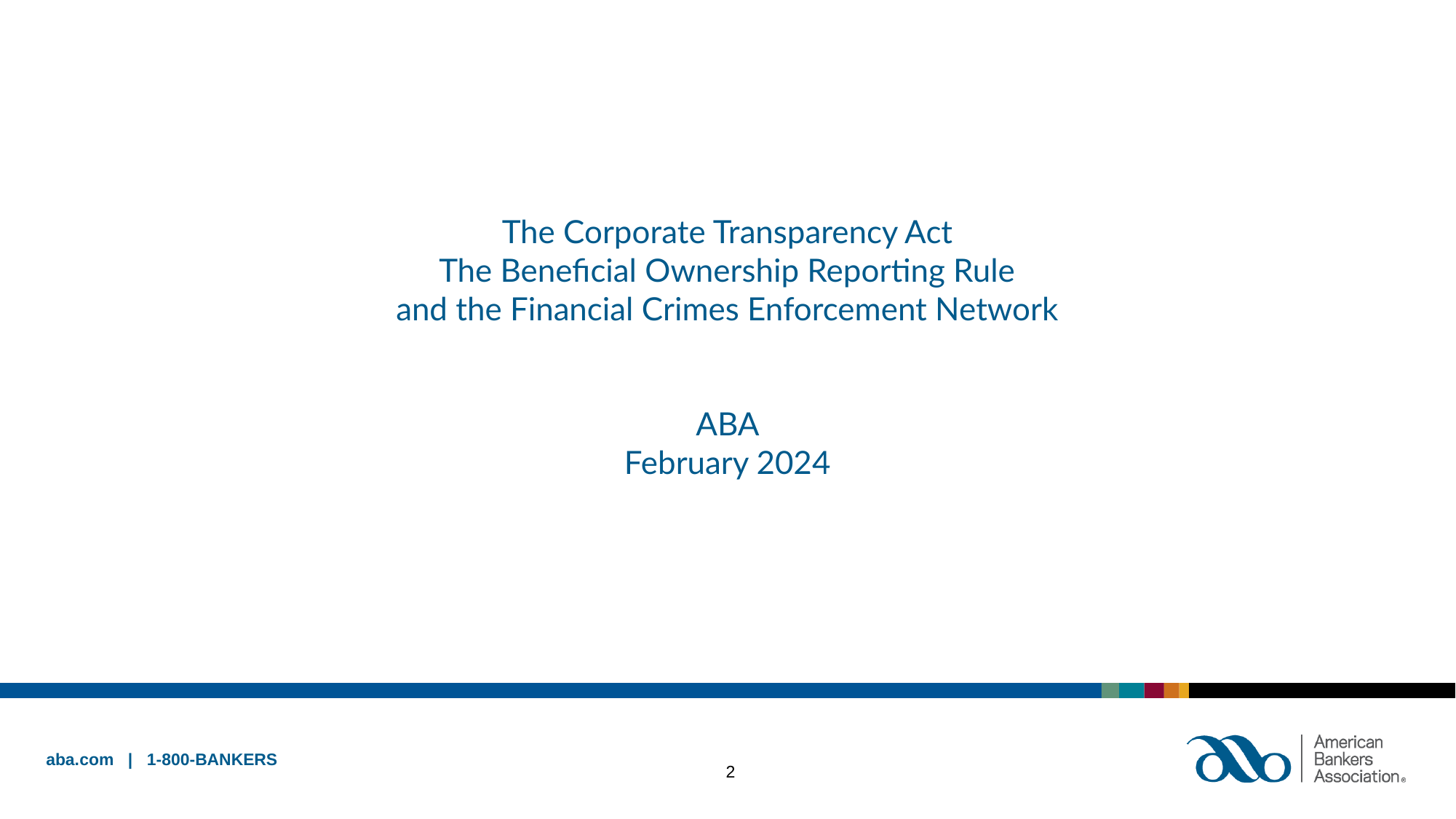

The Corporate Transparency Act
The Beneficial Ownership Reporting Rule
and the Financial Crimes Enforcement Network

ABA
February 2024